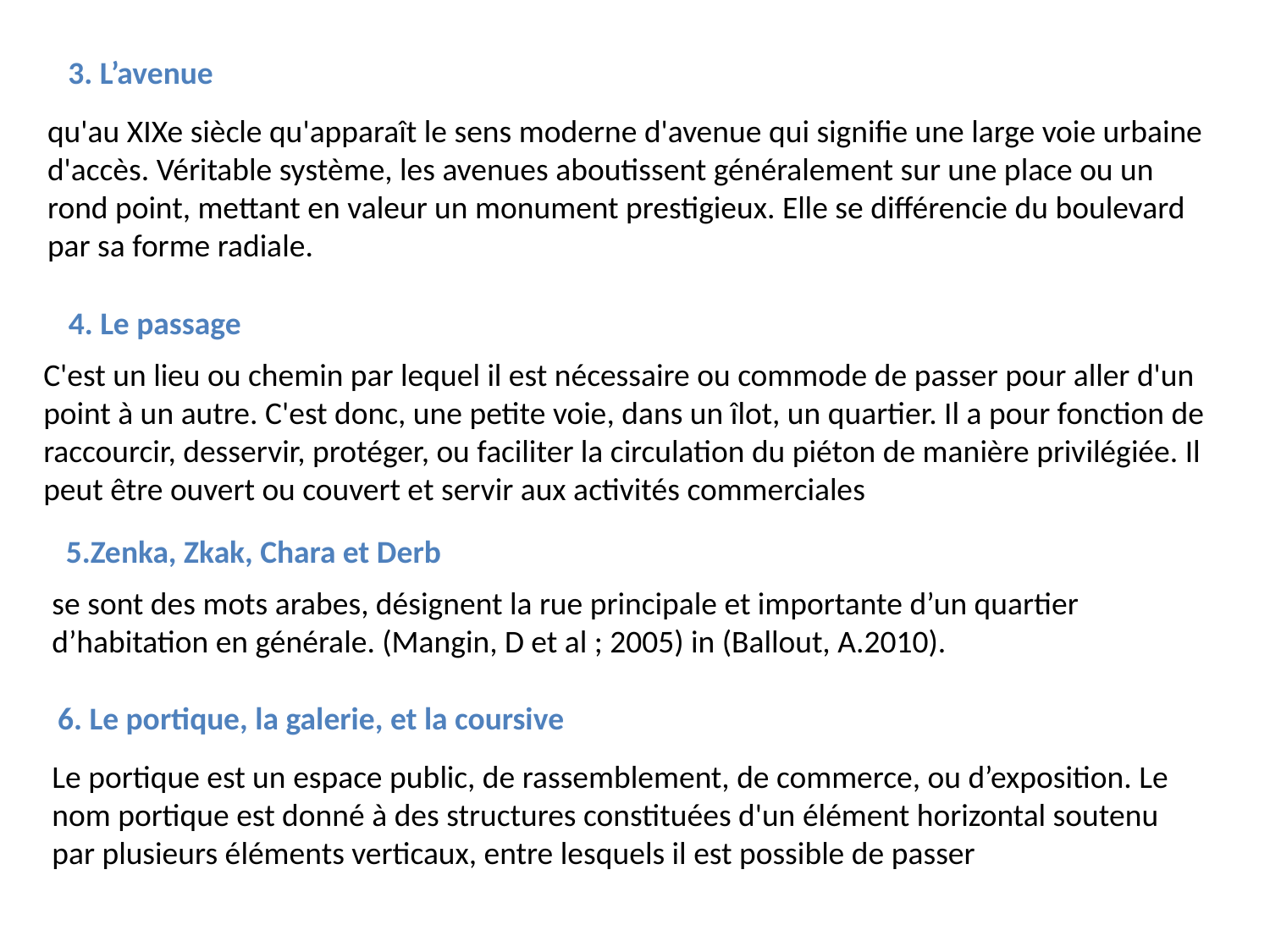

3. L’avenue
qu'au XIXe siècle qu'apparaît le sens moderne d'avenue qui signifie une large voie urbaine d'accès. Véritable système, les avenues aboutissent généralement sur une place ou un rond point, mettant en valeur un monument prestigieux. Elle se différencie du boulevard par sa forme radiale.
4. Le passage
C'est un lieu ou chemin par lequel il est nécessaire ou commode de passer pour aller d'un point à un autre. C'est donc, une petite voie, dans un îlot, un quartier. Il a pour fonction de raccourcir, desservir, protéger, ou faciliter la circulation du piéton de manière privilégiée. Il peut être ouvert ou couvert et servir aux activités commerciales
5.Zenka, Zkak, Chara et Derb
se sont des mots arabes, désignent la rue principale et importante d’un quartier d’habitation en générale. (Mangin, D et al ; 2005) in (Ballout, A.2010).
6. Le portique, la galerie, et la coursive
Le portique est un espace public, de rassemblement, de commerce, ou d’exposition. Le nom portique est donné à des structures constituées d'un élément horizontal soutenu par plusieurs éléments verticaux, entre lesquels il est possible de passer